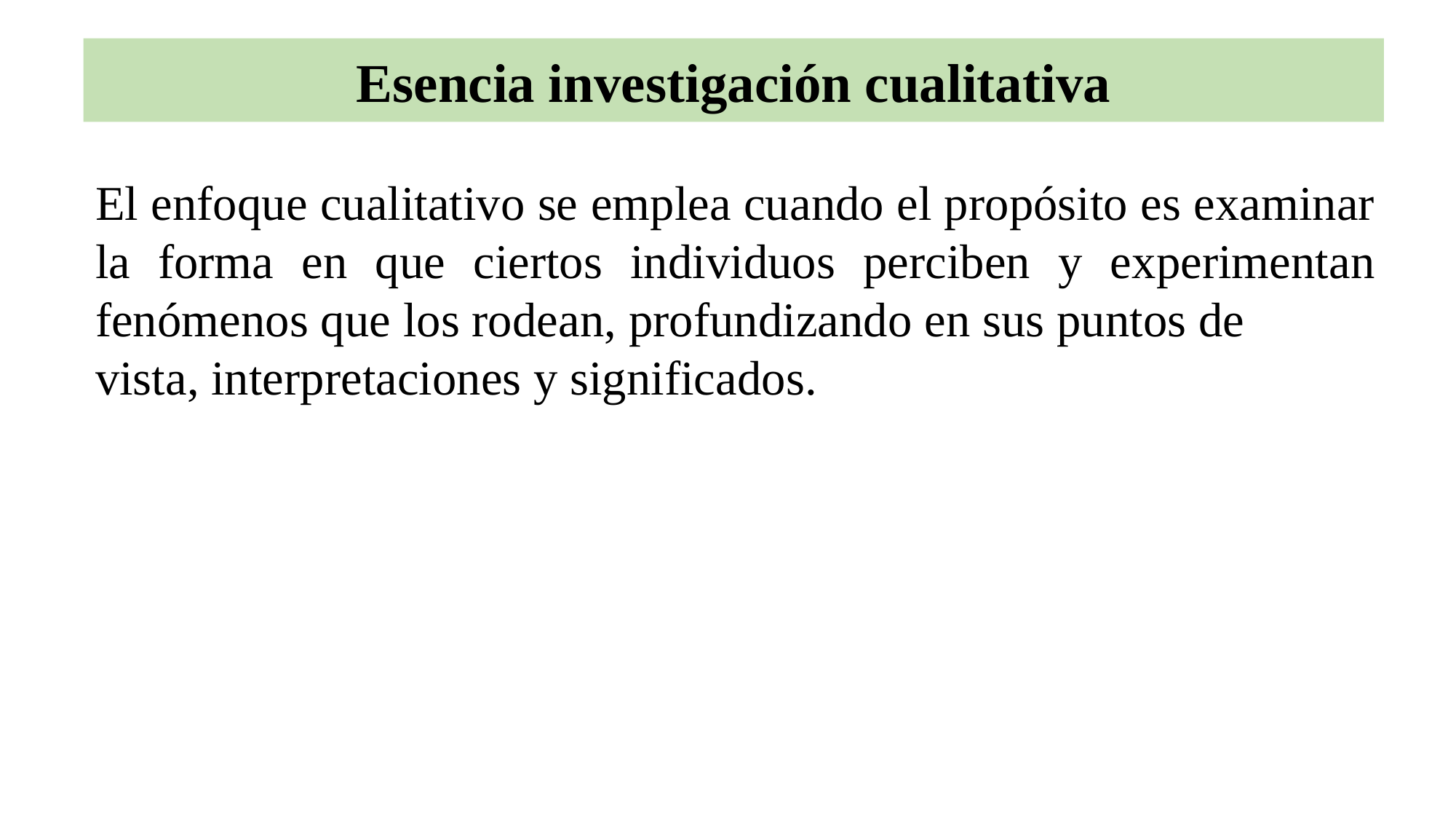

# Esencia investigación cualitativa
El enfoque cualitativo se emplea cuando el propósito es examinar la forma en que ciertos individuos perciben y experimentan fenómenos que los rodean, profundizando en sus puntos de
vista, interpretaciones y significados.